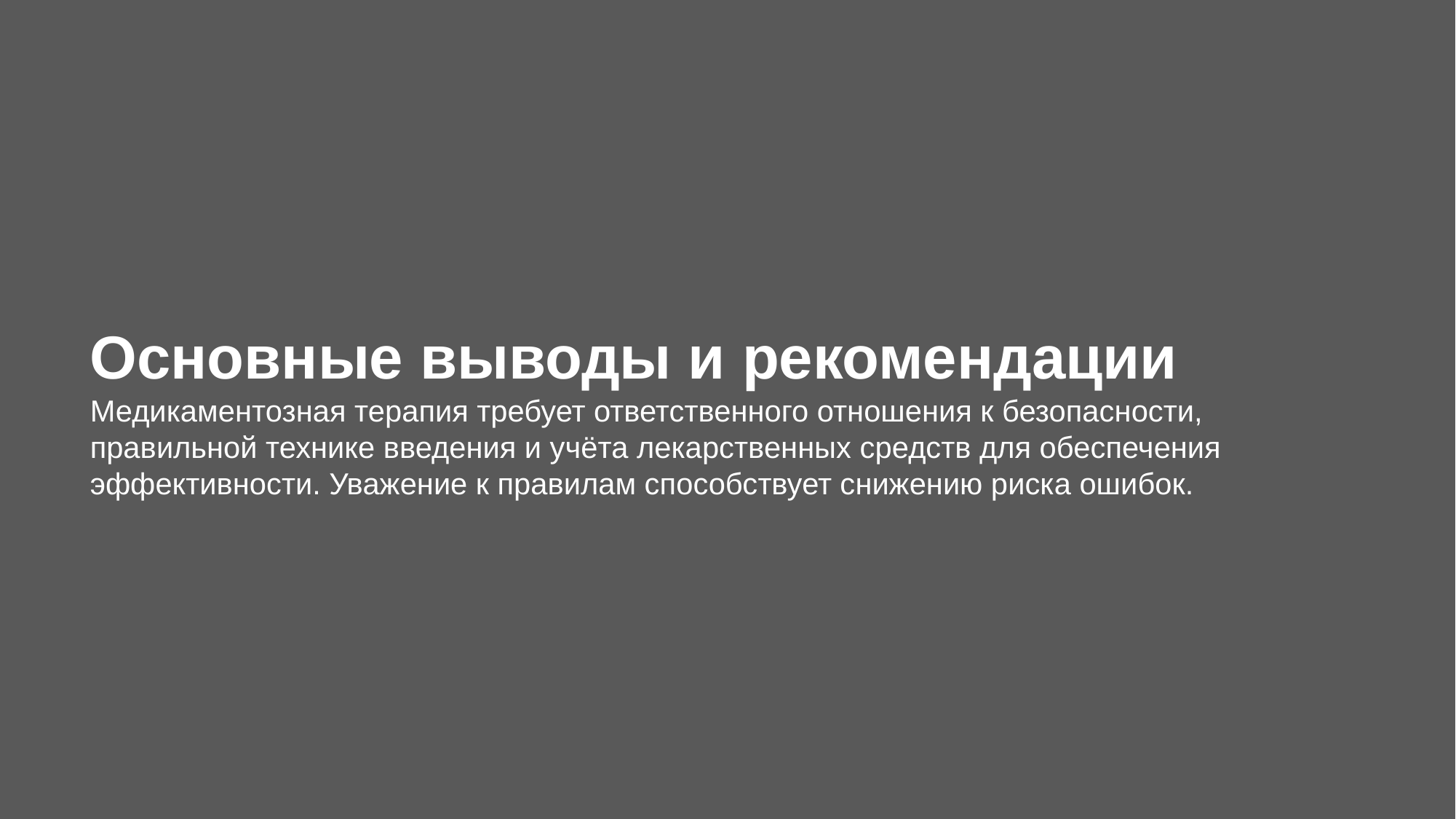

Основные выводы и рекомендации
Медикаментозная терапия требует ответственного отношения к безопасности, правильной технике введения и учёта лекарственных средств для обеспечения эффективности. Уважение к правилам способствует снижению риска ошибок.